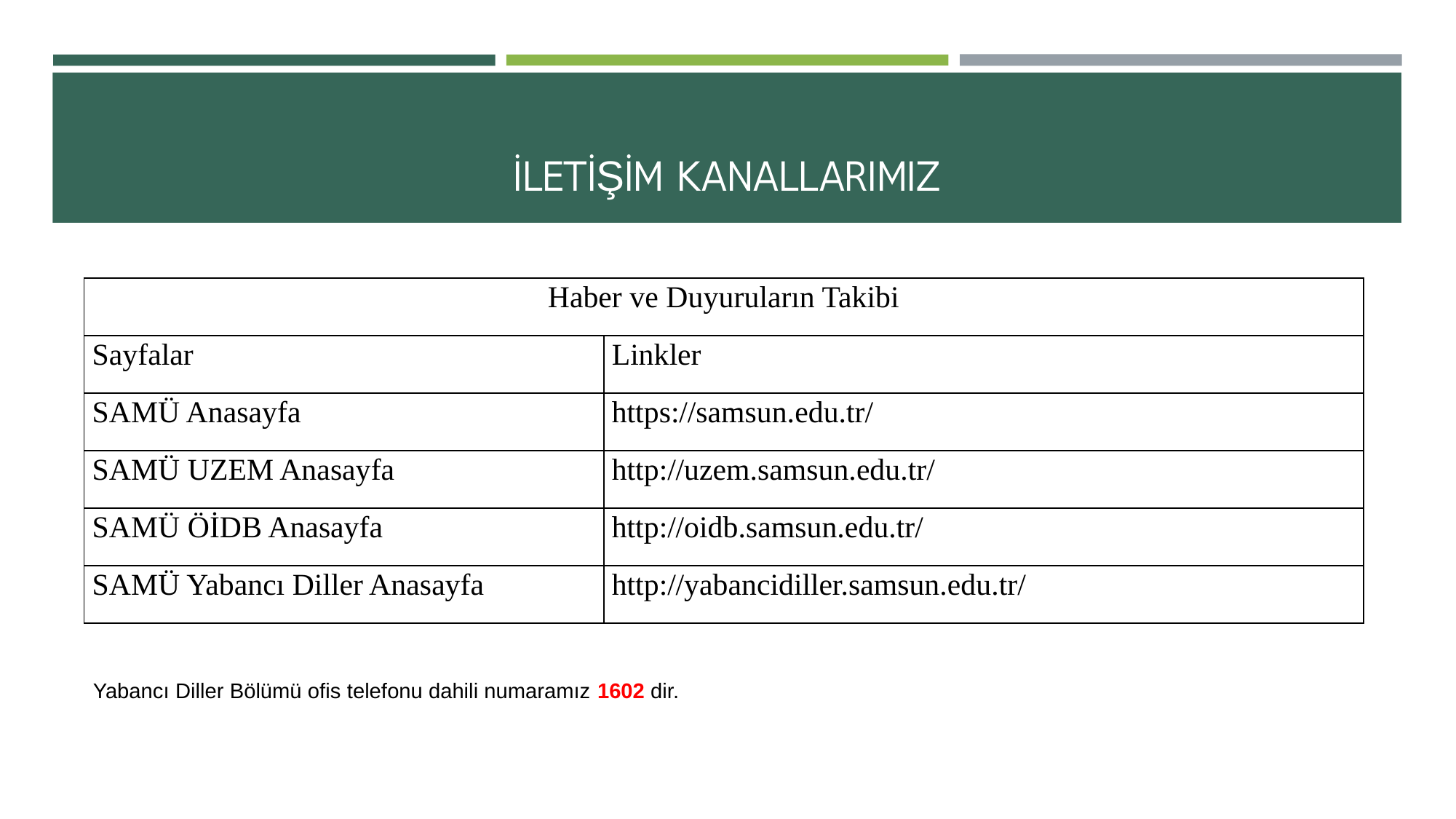

# İLETİŞİM KANALLARIMIZ
| Haber ve Duyuruların Takibi |  |
| --- | --- |
| Sayfalar | Linkler |
| SAMÜ Anasayfa | https://samsun.edu.tr/ |
| SAMÜ UZEM Anasayfa | http://uzem.samsun.edu.tr/ |
| SAMÜ ÖİDB Anasayfa | http://oidb.samsun.edu.tr/ |
| SAMÜ Yabancı Diller Anasayfa | http://yabancidiller.samsun.edu.tr/ |
Yabancı Diller Bölümü ofis telefonu dahili numaramız 1602 dir.